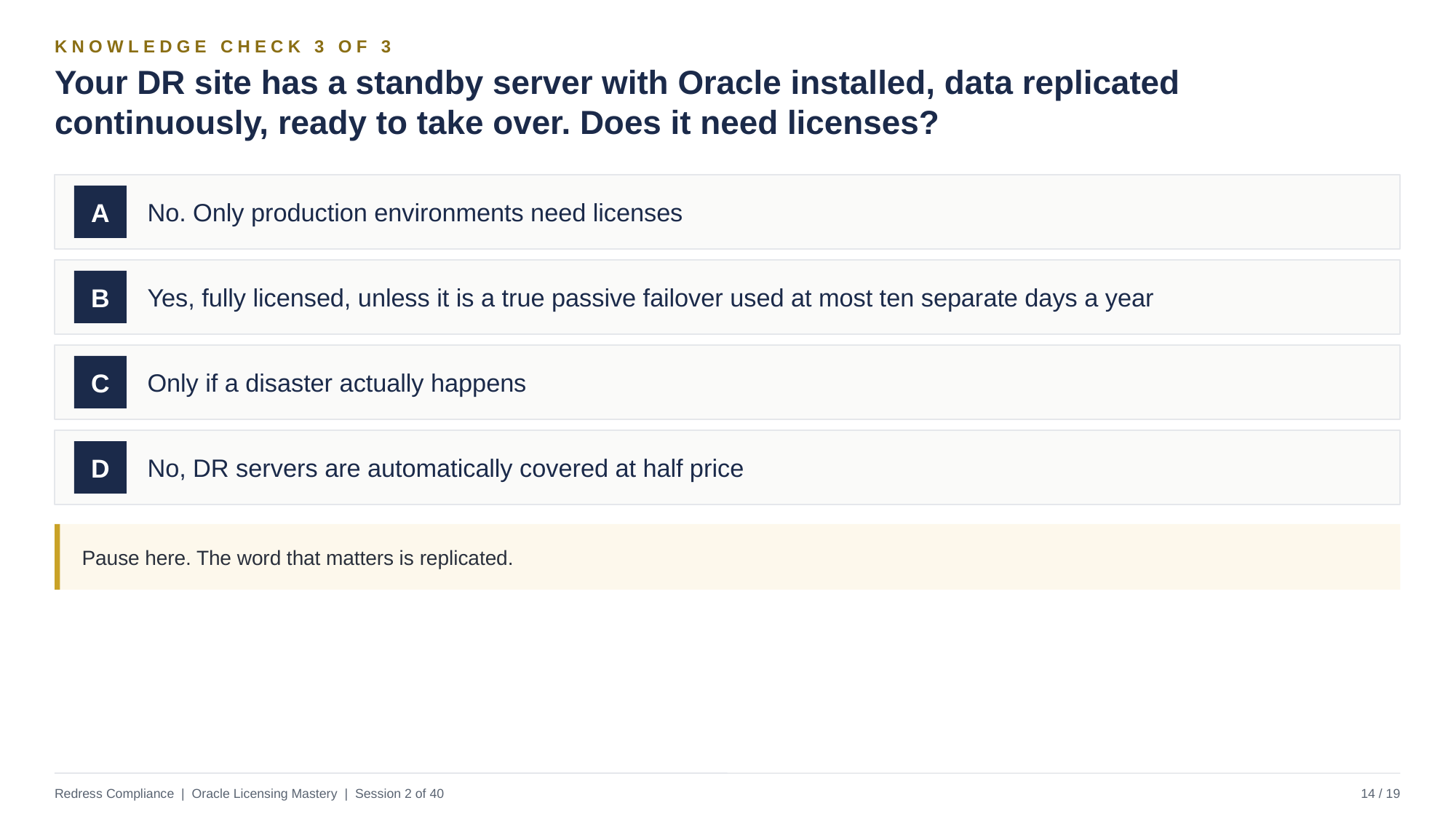

KNOWLEDGE CHECK 3 OF 3
Your DR site has a standby server with Oracle installed, data replicated continuously, ready to take over. Does it need licenses?

No. Only production environments need licenses

A

Yes, fully licensed, unless it is a true passive failover used at most ten separate days a year

B

Only if a disaster actually happens

C

No, DR servers are automatically covered at half price

D

Pause here. The word that matters is replicated.

Redress Compliance  |  Oracle Licensing Mastery  |  Session 2 of 40
14 / 19